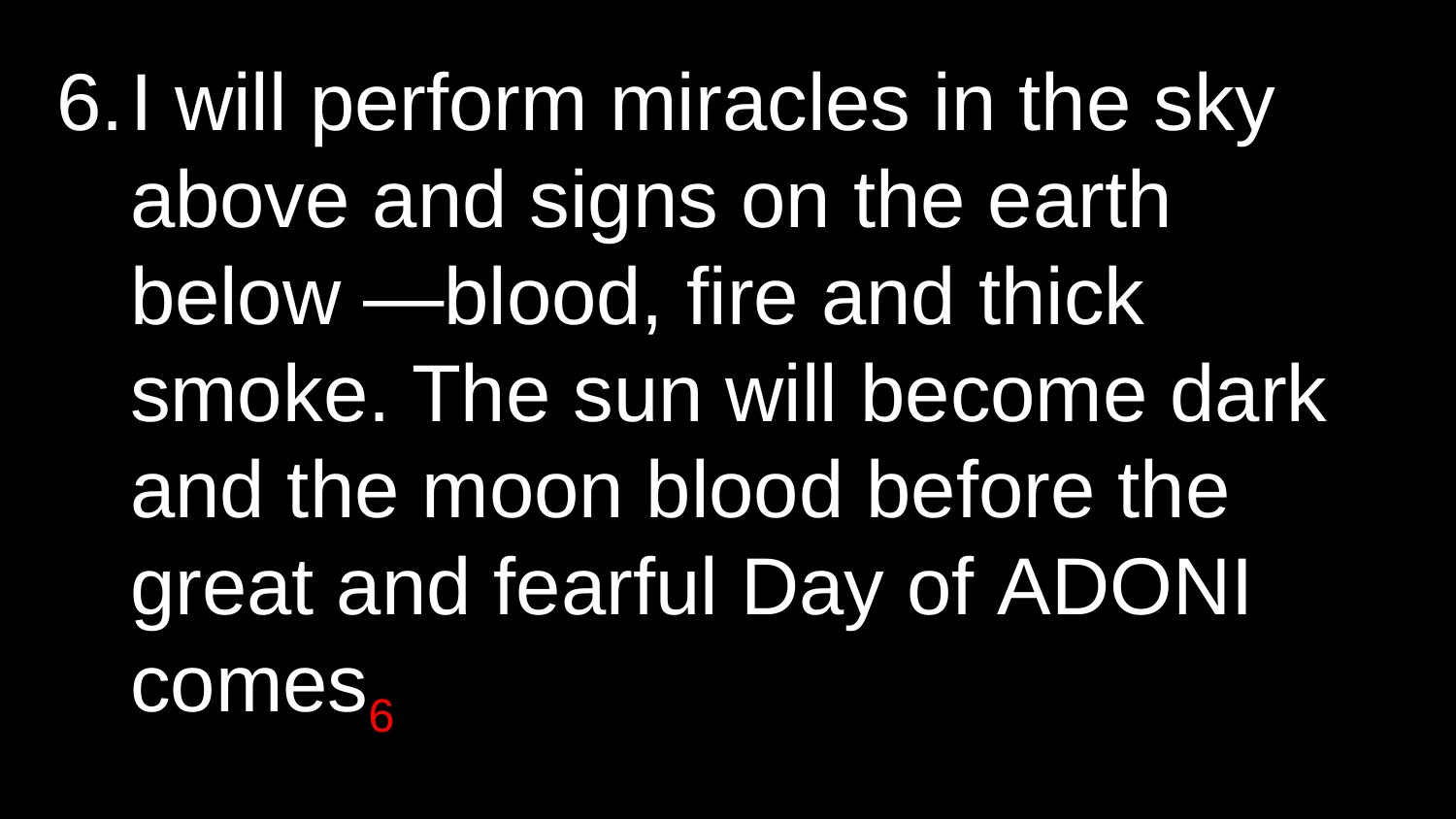

I will perform miracles in the sky above and signs on the earth below —blood, fire and thick smoke. The sun will become dark and the moon blood before the great and fearful Day of Adoni comes6